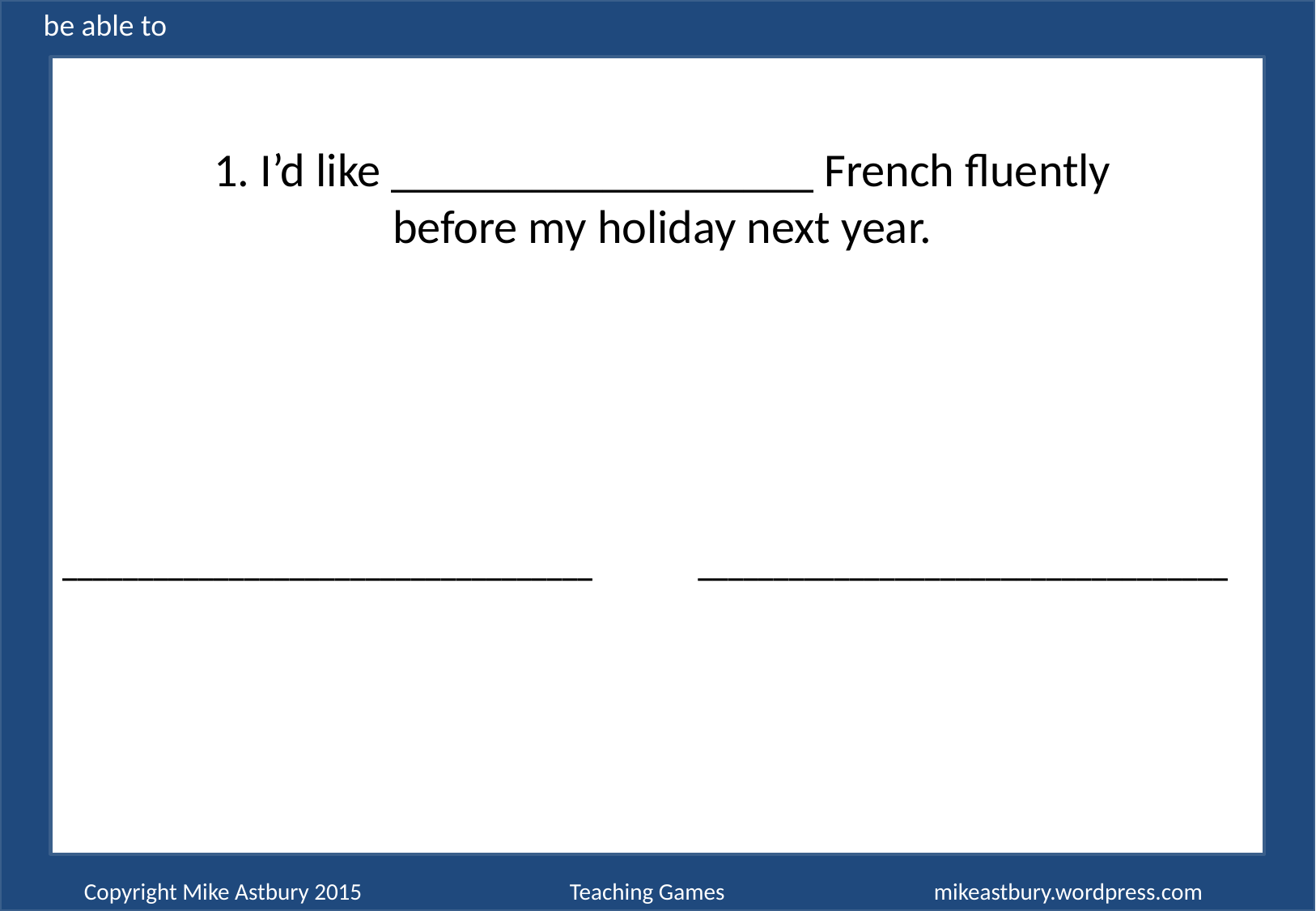

be able to

1. I’d like __________________ French fluently before my holiday next year.
___________________________________
___________________________________
Copyright Mike Astbury 2015 		Teaching Games		mikeastbury.wordpress.com